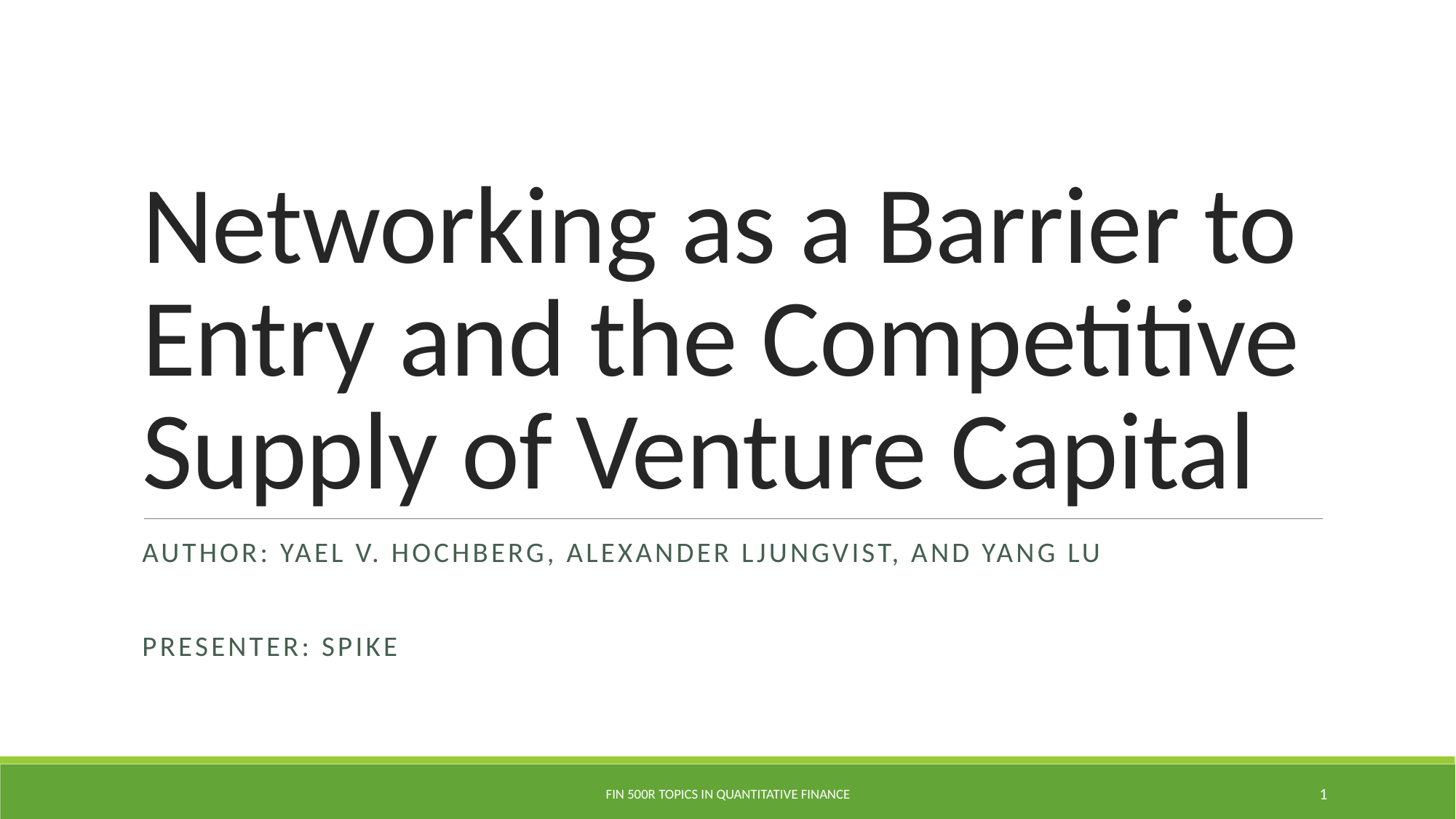

# Networking as a Barrier to Entry and the Competitive Supply of Venture Capital
Author: YAEL V. Hochberg, Alexander ljungvist, and yang lu

Presenter: Spike
Fin 500R Topics in Quantitative Finance
1